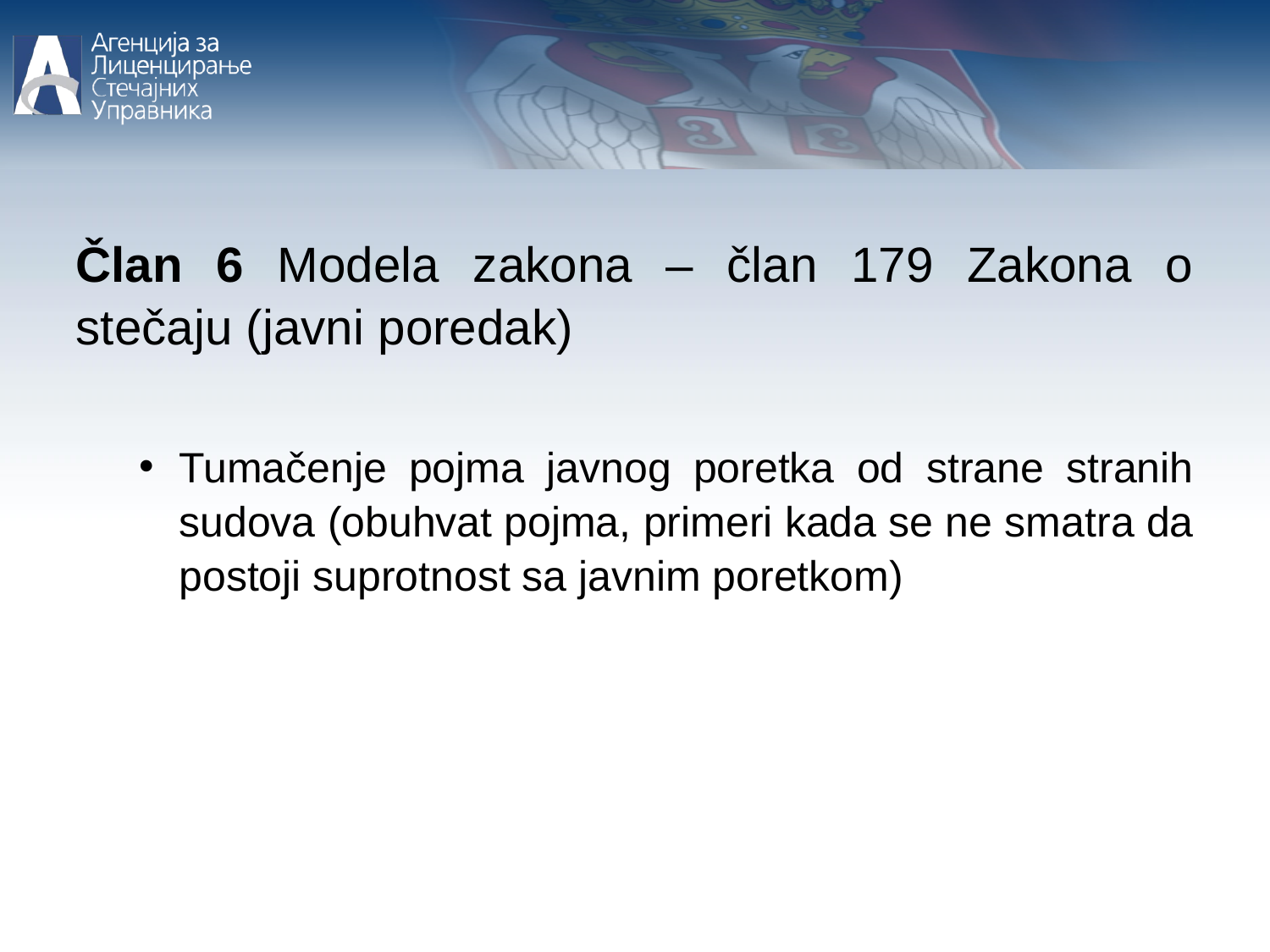

Član 6 Modela zakona – član 179 Zakona o stečaju (javni poredak)

Tumačenje pojma javnog poretka od strane stranih sudova (obuhvat pojma, primeri kada se ne smatra da postoji suprotnost sa javnim poretkom)